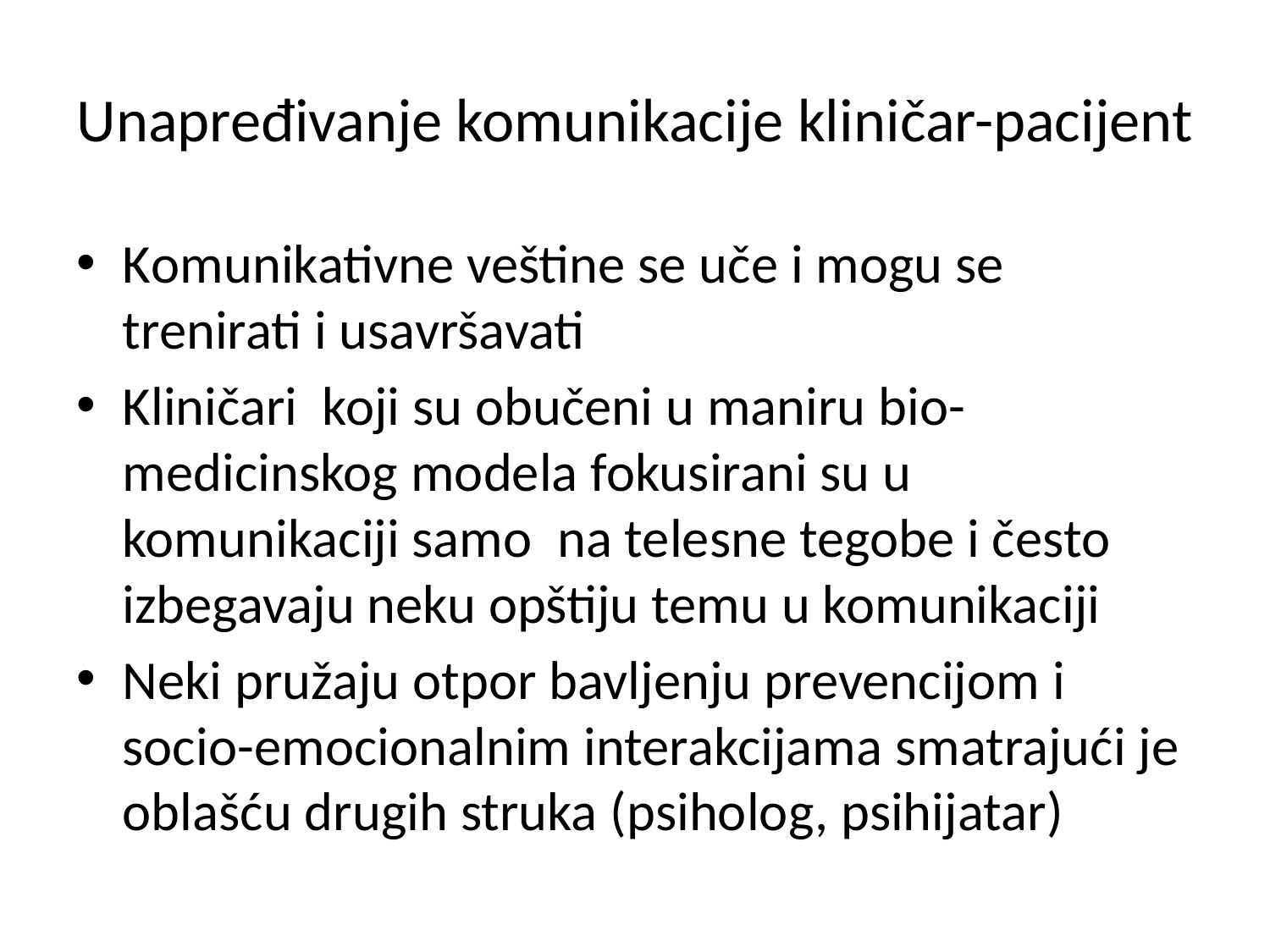

# Unapređivanje komunikacije kliničar-pacijent
Komunikativne veštine se uče i mogu se trenirati i usavršavati
Kliničari  koji su obučeni u maniru bio-medicinskog modela fokusirani su u komunikaciji samo  na telesne tegobe i često izbegavaju neku opštiju temu u komunikaciji
Neki pružaju otpor bavljenju prevencijom i socio-emocionalnim interakcijama smatrajući je oblašću drugih struka (psiholog, psihijatar)